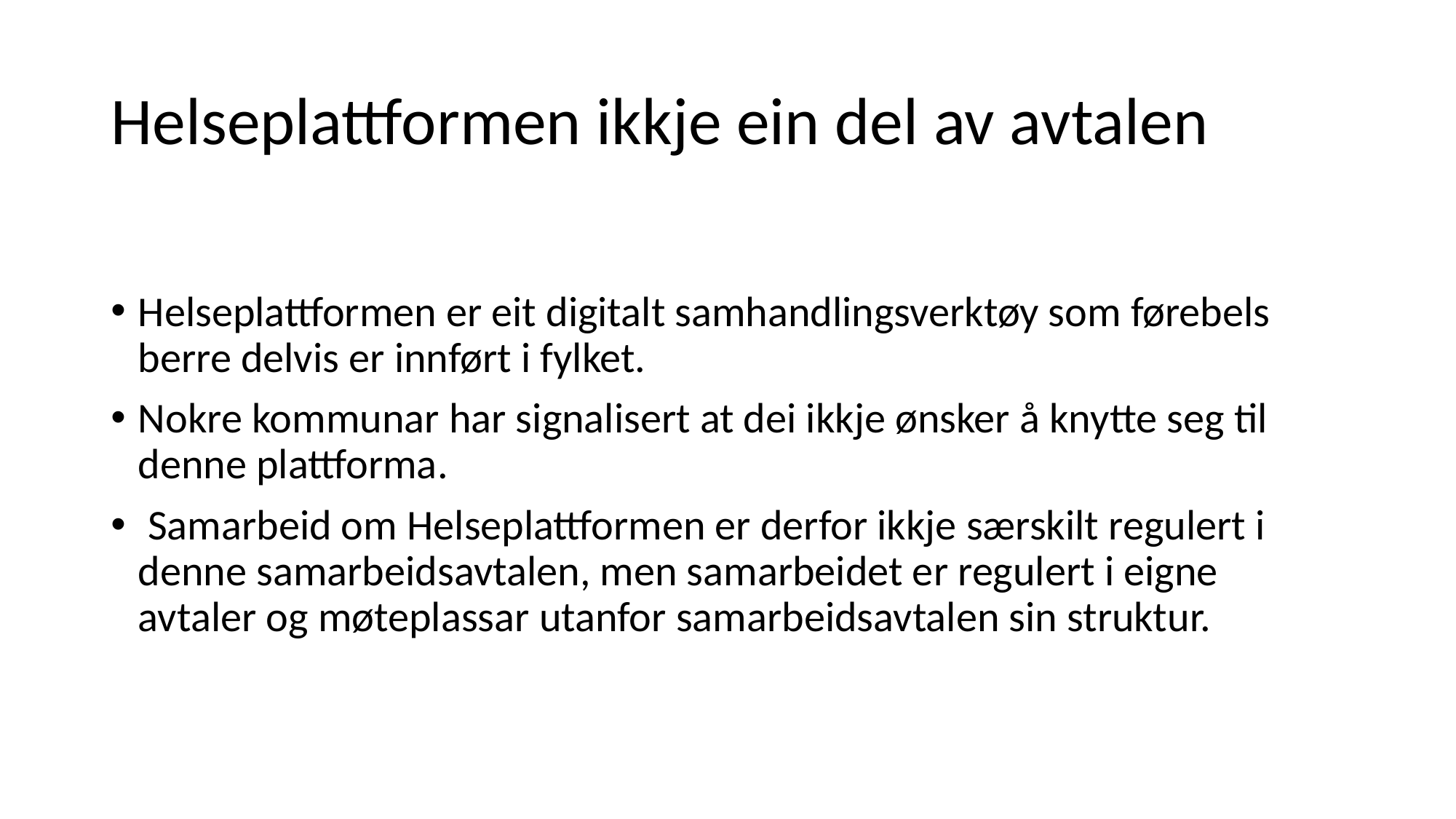

# Helseplattformen ikkje ein del av avtalen

Helseplattformen er eit digitalt samhandlingsverktøy som førebels berre delvis er innført i fylket.
Nokre kommunar har signalisert at dei ikkje ønsker å knytte seg til denne plattforma.
 Samarbeid om Helseplattformen er derfor ikkje særskilt regulert i denne samarbeidsavtalen, men samarbeidet er regulert i eigne avtaler og møteplassar utanfor samarbeidsavtalen sin struktur.